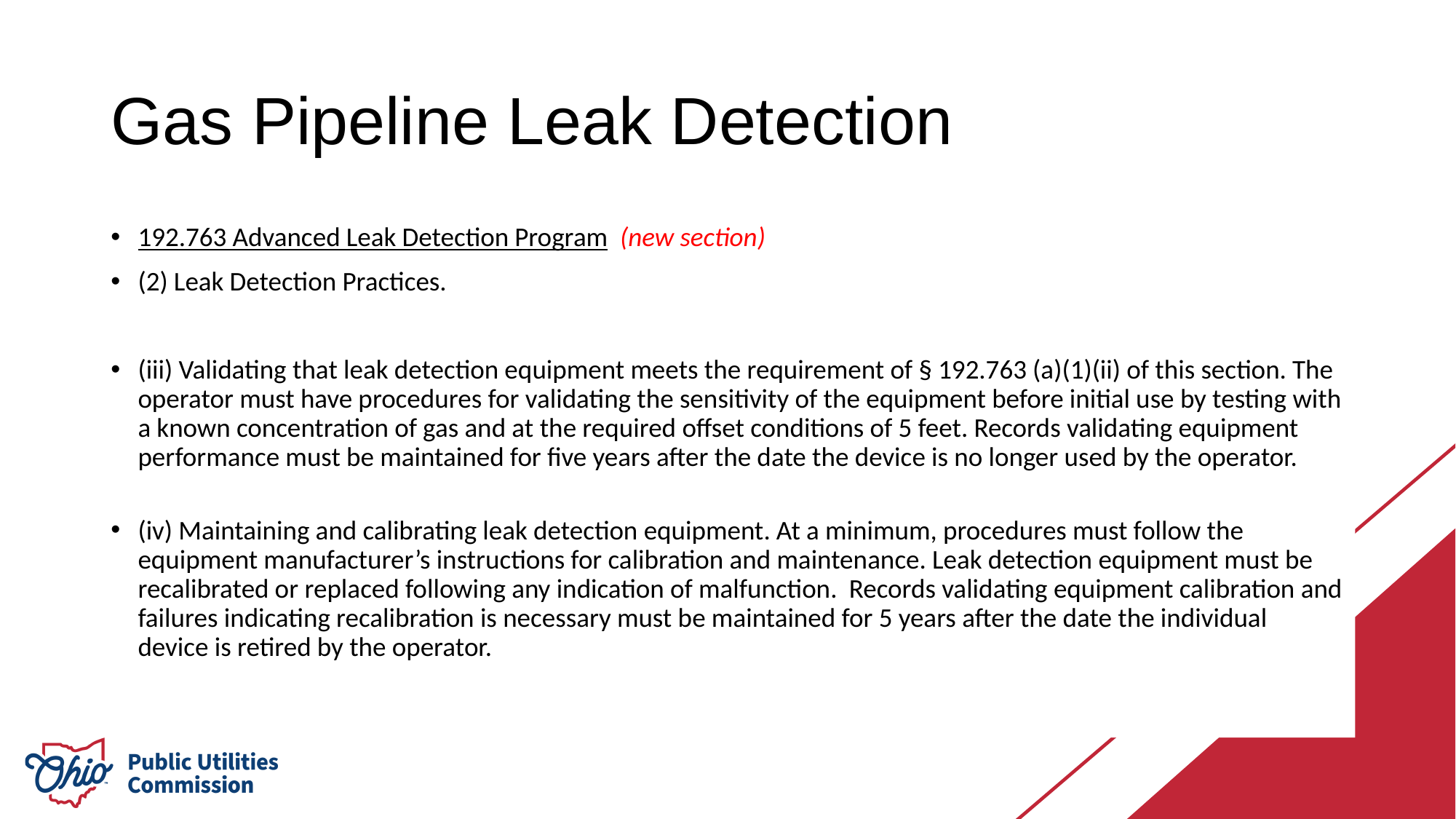

# Gas Pipeline Leak Detection
192.763 Advanced Leak Detection Program  (new section)
(2) Leak Detection Practices.

(iii) Validating that leak detection equipment meets the requirement of § 192.763 (a)(1)(ii) of this section. The operator must have procedures for validating the sensitivity of the equipment before initial use by testing with a known concentration of gas and at the required offset conditions of 5 feet. Records validating equipment performance must be maintained for five years after the date the device is no longer used by the operator.
(iv) Maintaining and calibrating leak detection equipment. At a minimum, procedures must follow the equipment manufacturer’s instructions for calibration and maintenance. Leak detection equipment must be recalibrated or replaced following any indication of malfunction.  Records validating equipment calibration and failures indicating recalibration is necessary must be maintained for 5 years after the date the individual device is retired by the operator.